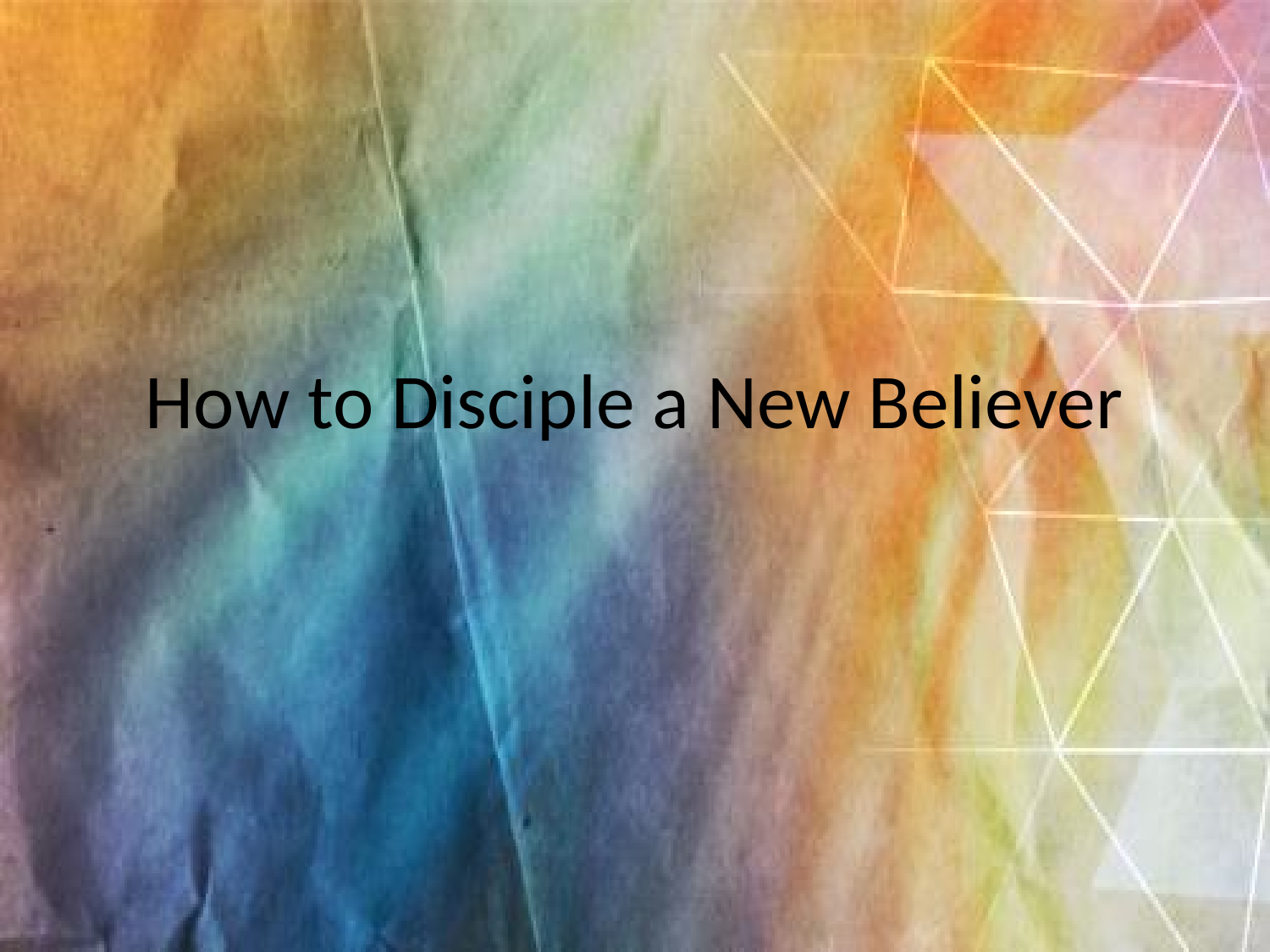

# How to Disciple a New Believer